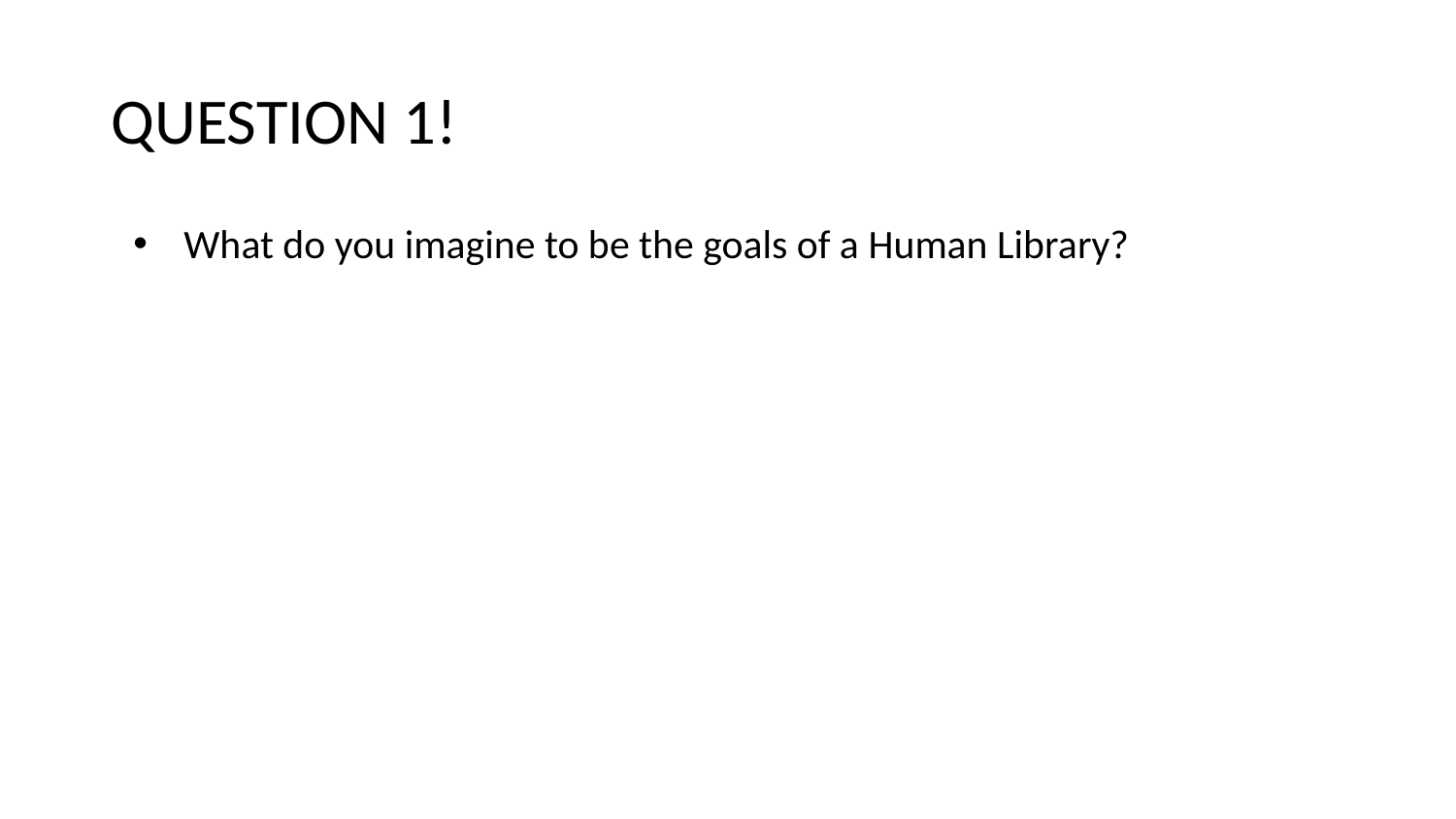

# QUESTION 1!
What do you imagine to be the goals of a Human Library?